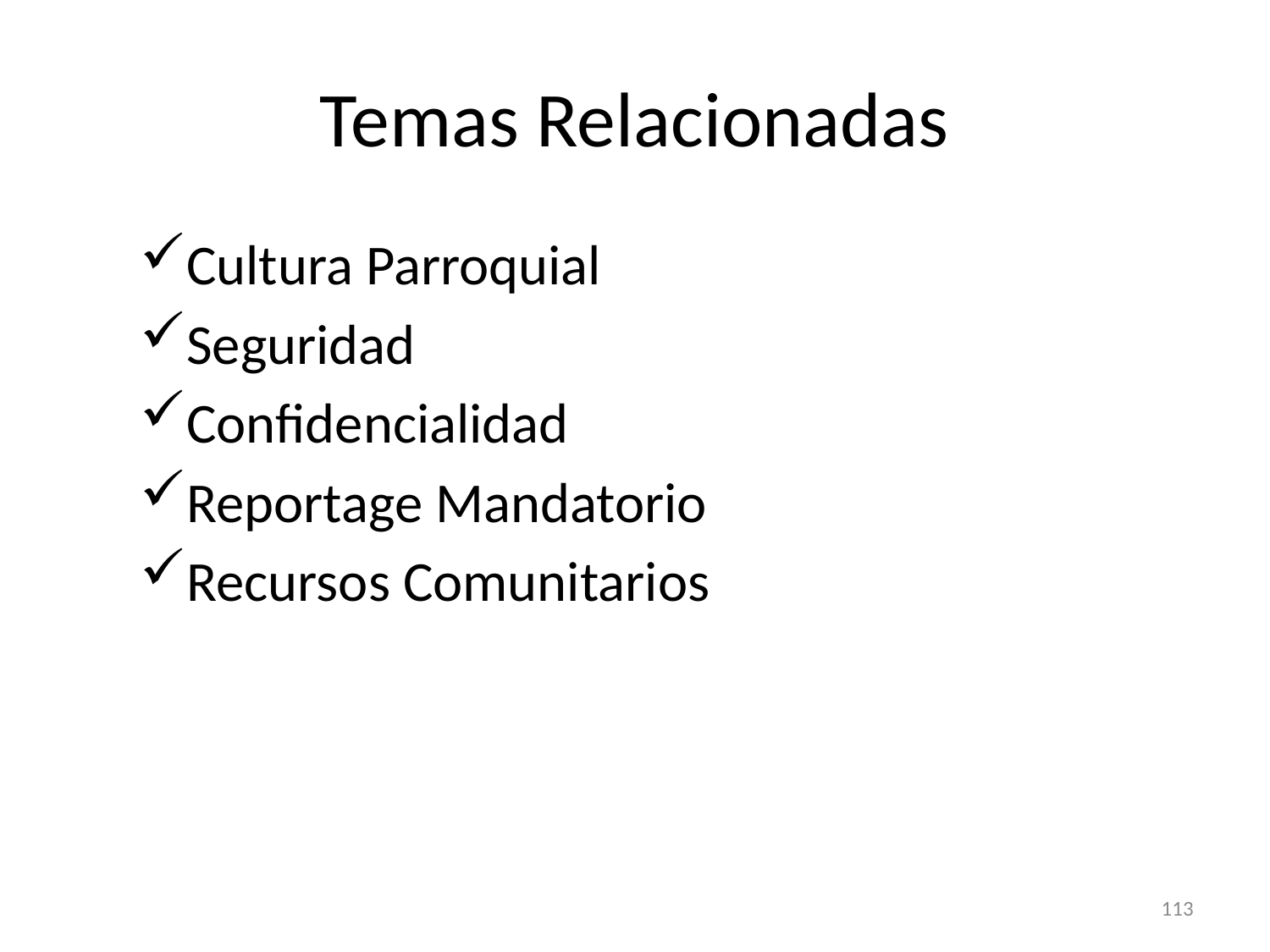

# Temas Relacionadas
Cultura Parroquial
Seguridad
Confidencialidad
Reportage Mandatorio
Recursos Comunitarios
113